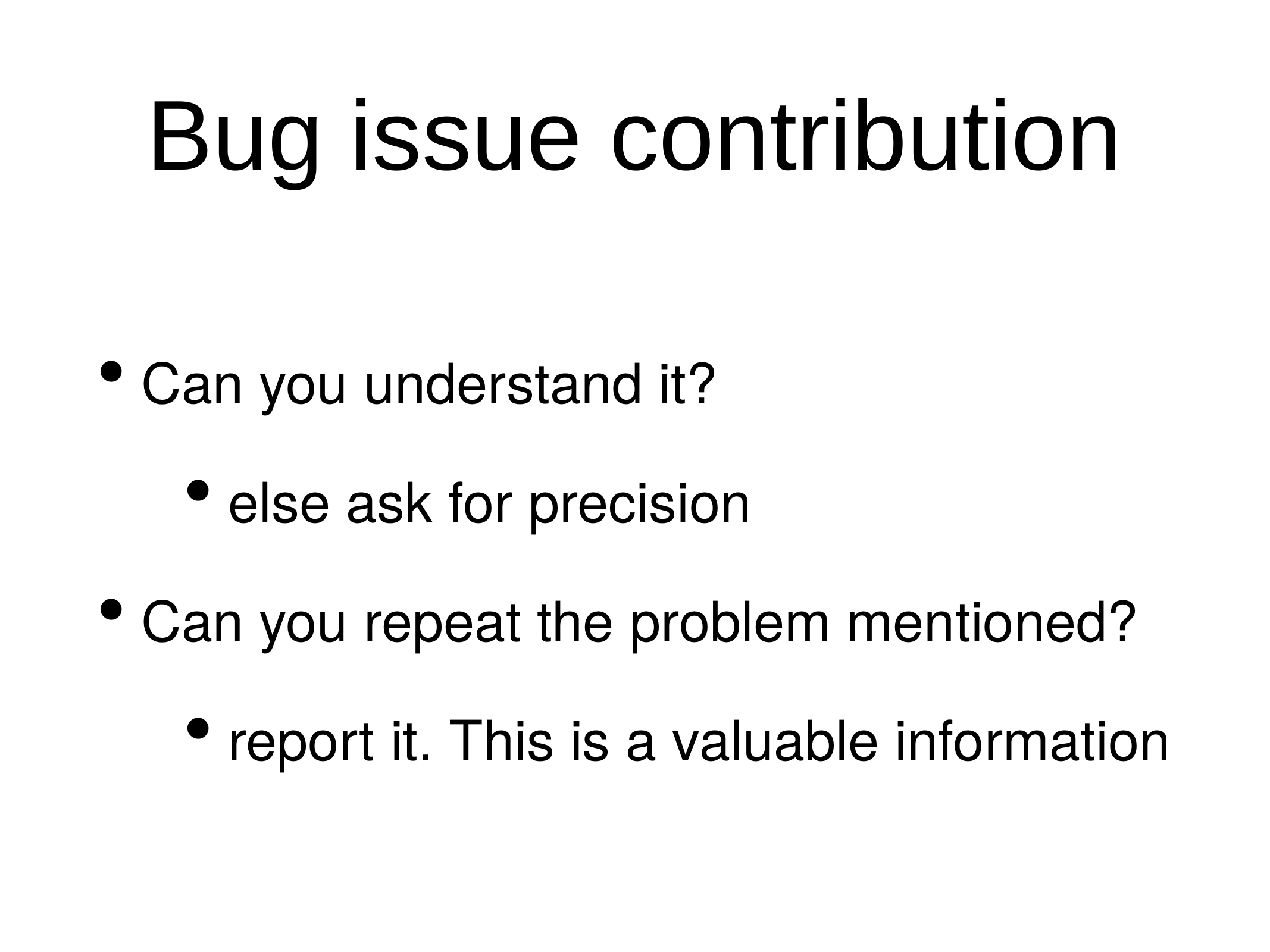

# Bug issue contribution
Can you understand it?
else ask for precision
Can you repeat the problem mentioned?
report it. This is a valuable information